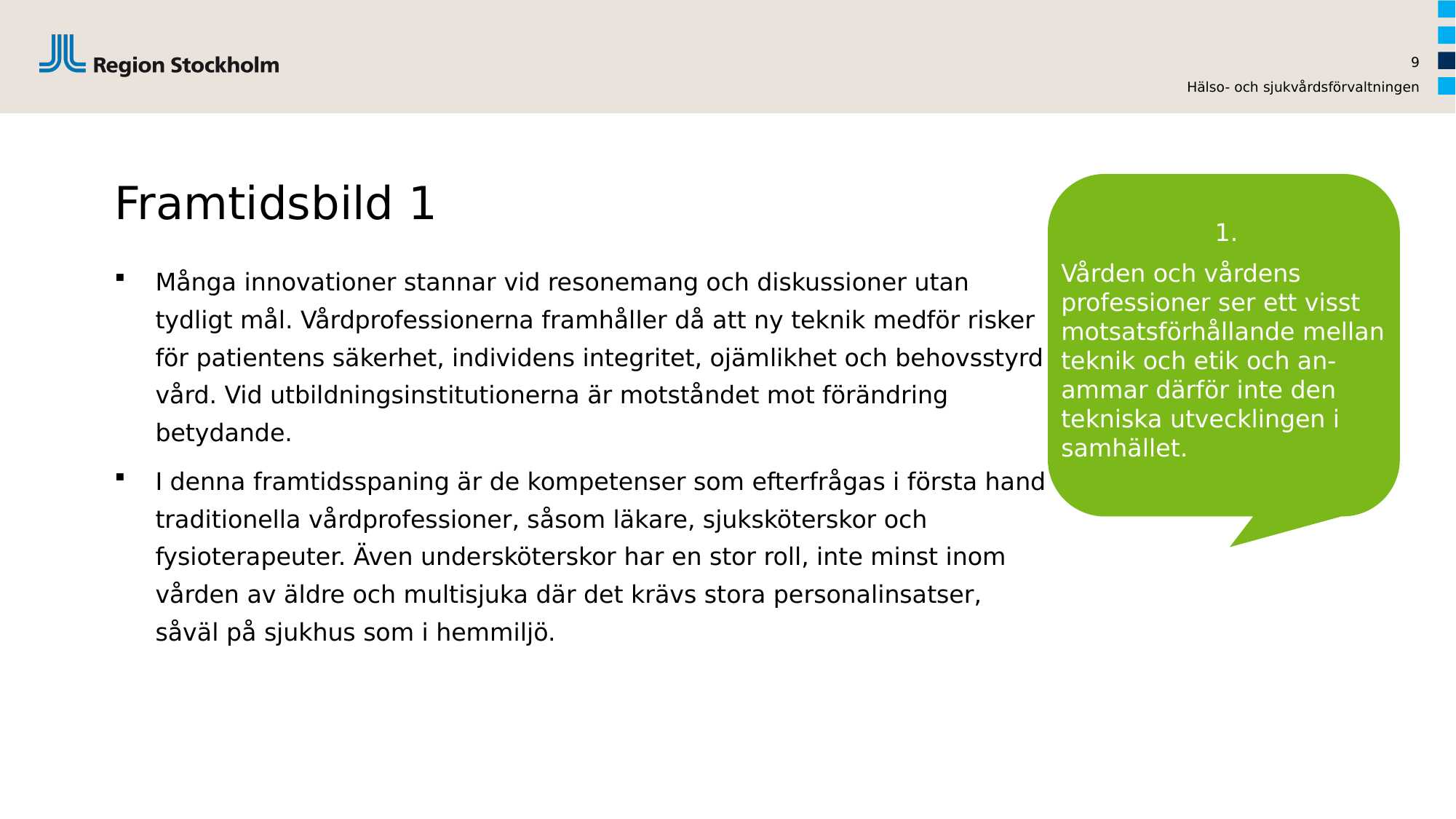

9
Hälso- och sjukvårdsförvaltningen
# Framtidsbild 1

1.
Vården och vårdens professioner ser ett visst motsatsförhållande mellan teknik och etik och an-ammar därför inte den tekniska utvecklingen i samhället.

Många innovationer stannar vid resonemang och diskussioner utan tydligt mål. Vårdprofessionerna framhåller då att ny teknik medför risker för patientens säkerhet, individens integritet, ojämlikhet och behovsstyrd vård. Vid utbildningsinstitutionerna är motståndet mot förändring betydande.
I denna framtidsspaning är de kompetenser som efterfrågas i första hand traditionella vårdprofessioner, såsom läkare, sjuksköterskor och fysioterapeuter. Även undersköterskor har en stor roll, inte minst inom vården av äldre och multisjuka där det krävs stora personalinsatser, såväl på sjukhus som i hemmiljö.